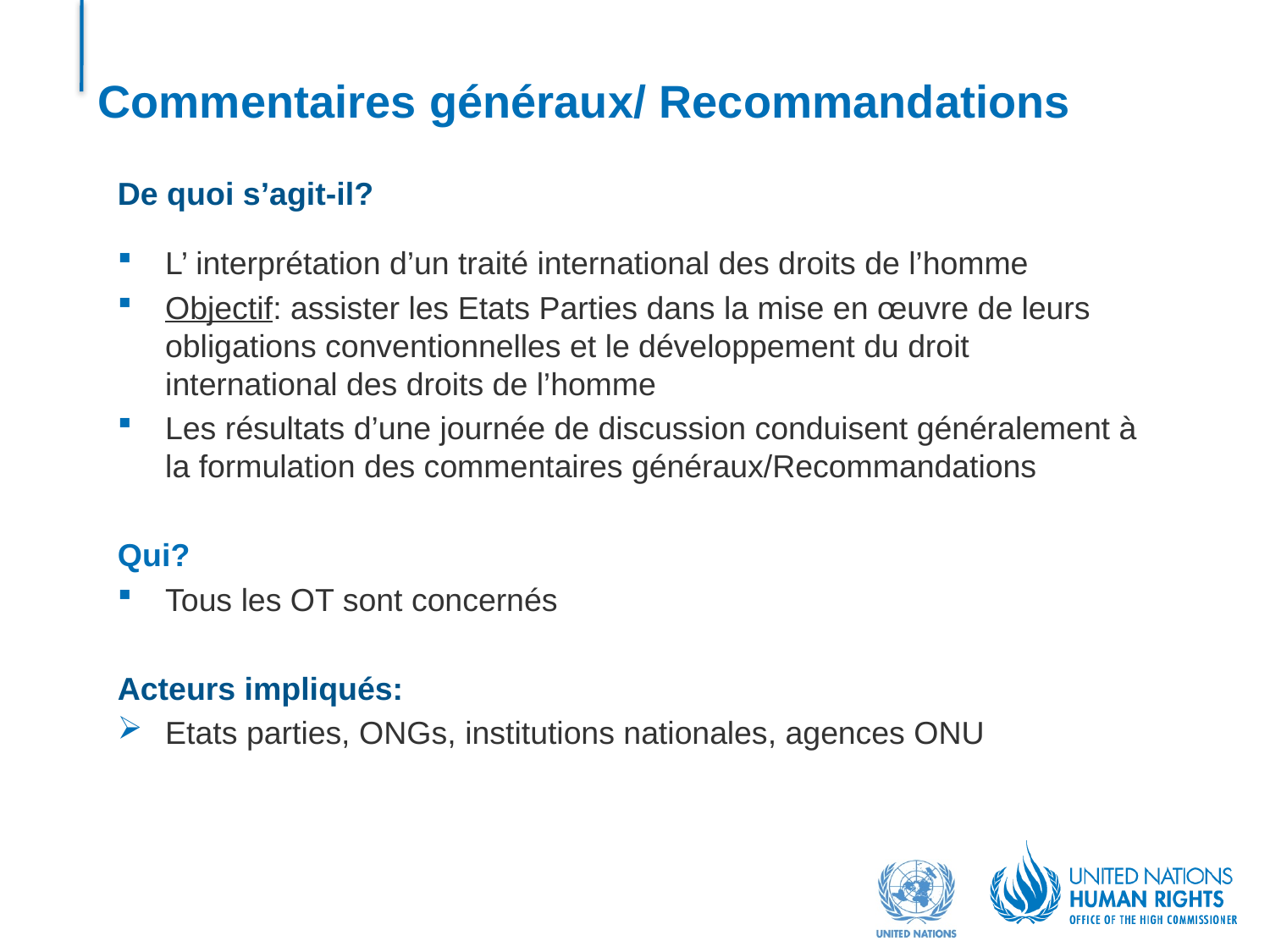

# Commentaires généraux/ Recommandations
De quoi s’agit-il?

L’ interprétation d’un traité international des droits de l’homme
Objectif: assister les Etats Parties dans la mise en œuvre de leurs obligations conventionnelles et le développement du droit international des droits de l’homme
Les résultats d’une journée de discussion conduisent généralement à la formulation des commentaires généraux/Recommandations

Qui?
Tous les OT sont concernés

Acteurs impliqués:
Etats parties, ONGs, institutions nationales, agences ONU